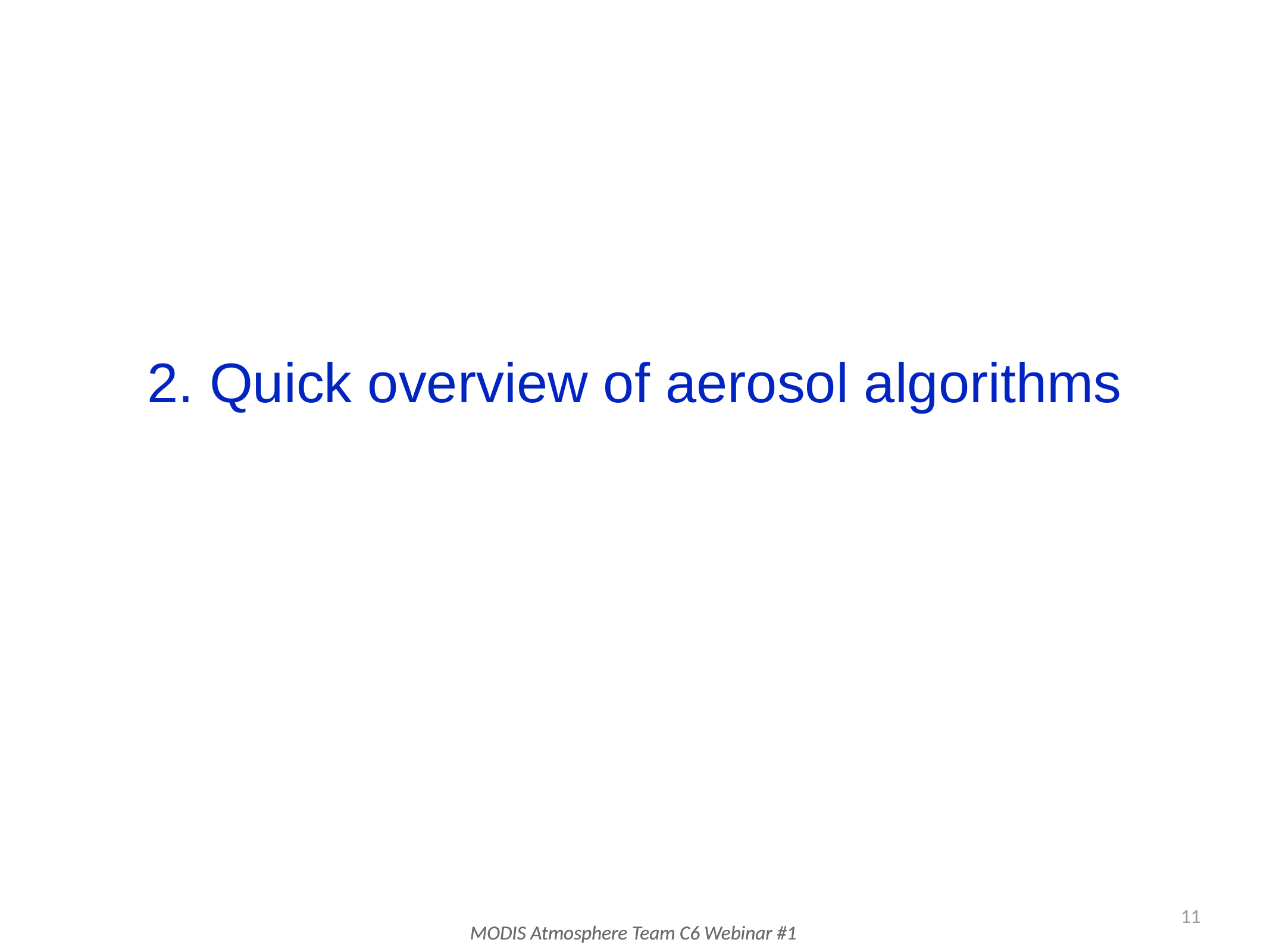

# 2. Quick overview of aerosol algorithms
11
MODIS Atmosphere Team C6 Webinar #1